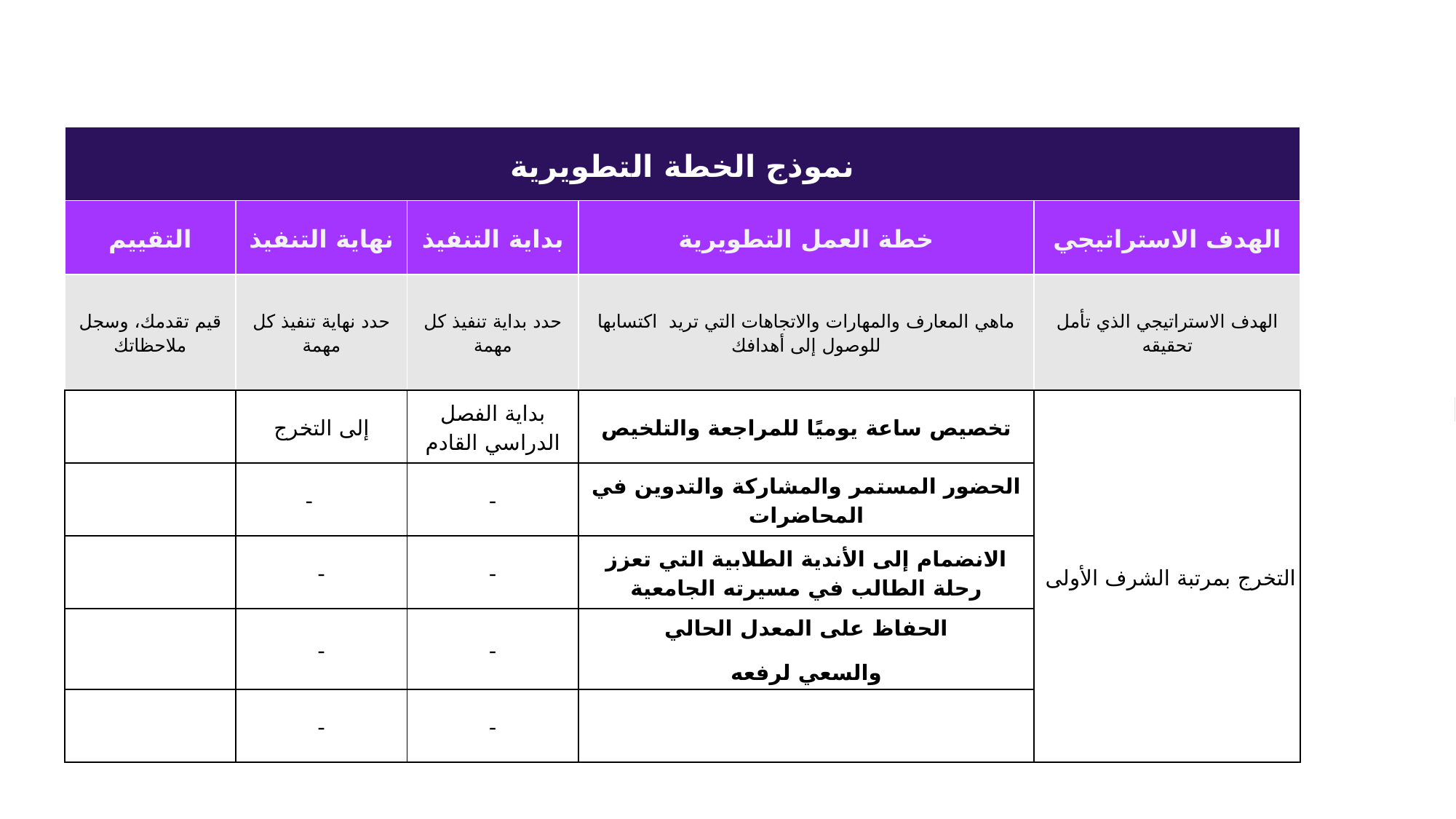

| نموذج الخطة التطويرية |  |  |  |  |
| --- | --- | --- | --- | --- |
| التقييم | نهاية التنفيذ | بداية التنفيذ | خطة العمل التطويرية | الهدف الاستراتيجي |
| قيم تقدمك، وسجل ملاحظاتك | حدد نهاية تنفيذ كل مهمة | حدد بداية تنفيذ كل مهمة | ماهي المعارف والمهارات والاتجاهات التي تريد اكتسابها للوصول إلى أهدافك | الهدف الاستراتيجي الذي تأمل تحقيقه |
|  | إلى التخرج | بداية الفصل الدراسي القادم | تخصيص ساعة يوميًا للمراجعة والتلخيص | التخرج بمرتبة الشرف الأولى |
|  | - | - | الحضور المستمر والمشاركة والتدوين في المحاضرات |  |
|  | - | - | الانضمام إلى الأندية الطلابية التي تعزز رحلة الطالب في مسيرته الجامعية |  |
|  | - | - | الحفاظ على المعدل الحالي والسعي لرفعه |  |
|  | - | - |  |  |